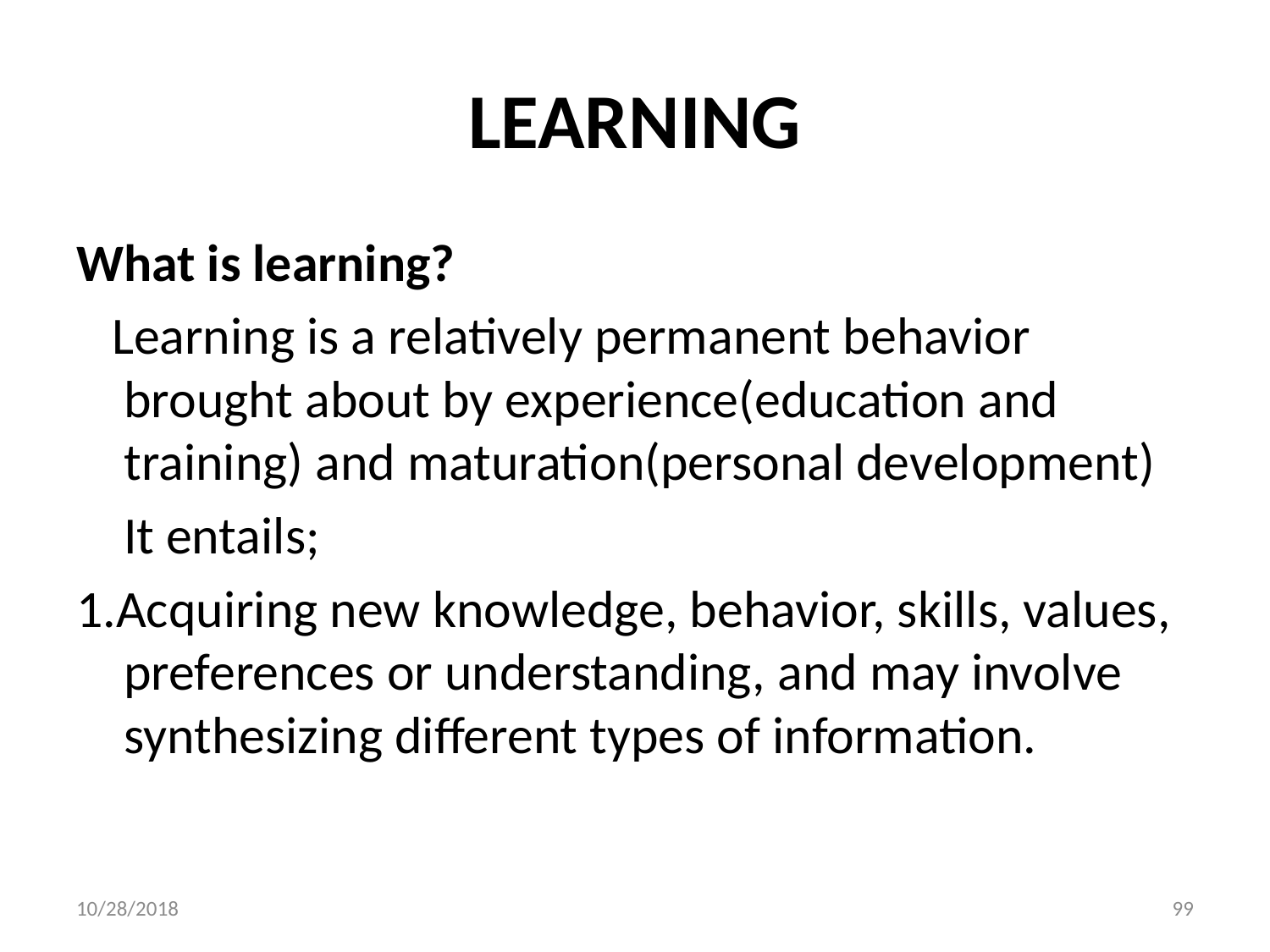

# LEARNING
What is learning?
   Learning is a relatively permanent behavior brought about by experience(education and training) and maturation(personal development)
    It entails;
1.Acquiring new knowledge, behavior, skills, values, preferences or understanding, and may involve synthesizing different types of information.
10/28/2018
99